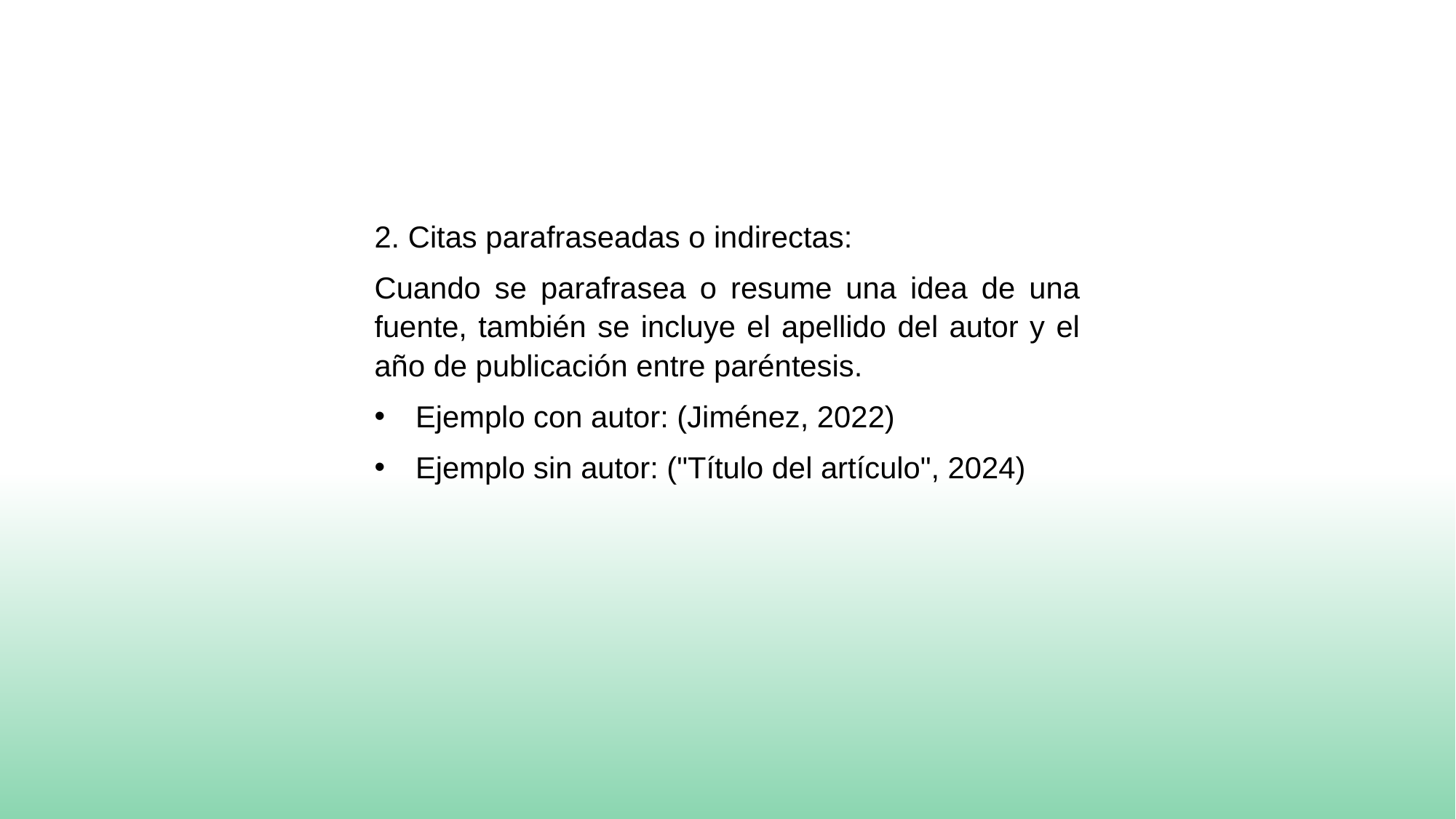

2. Citas parafraseadas o indirectas:
Cuando se parafrasea o resume una idea de una fuente, también se incluye el apellido del autor y el año de publicación entre paréntesis.
Ejemplo con autor: (Jiménez, 2022)
Ejemplo sin autor: ("Título del artículo", 2024)